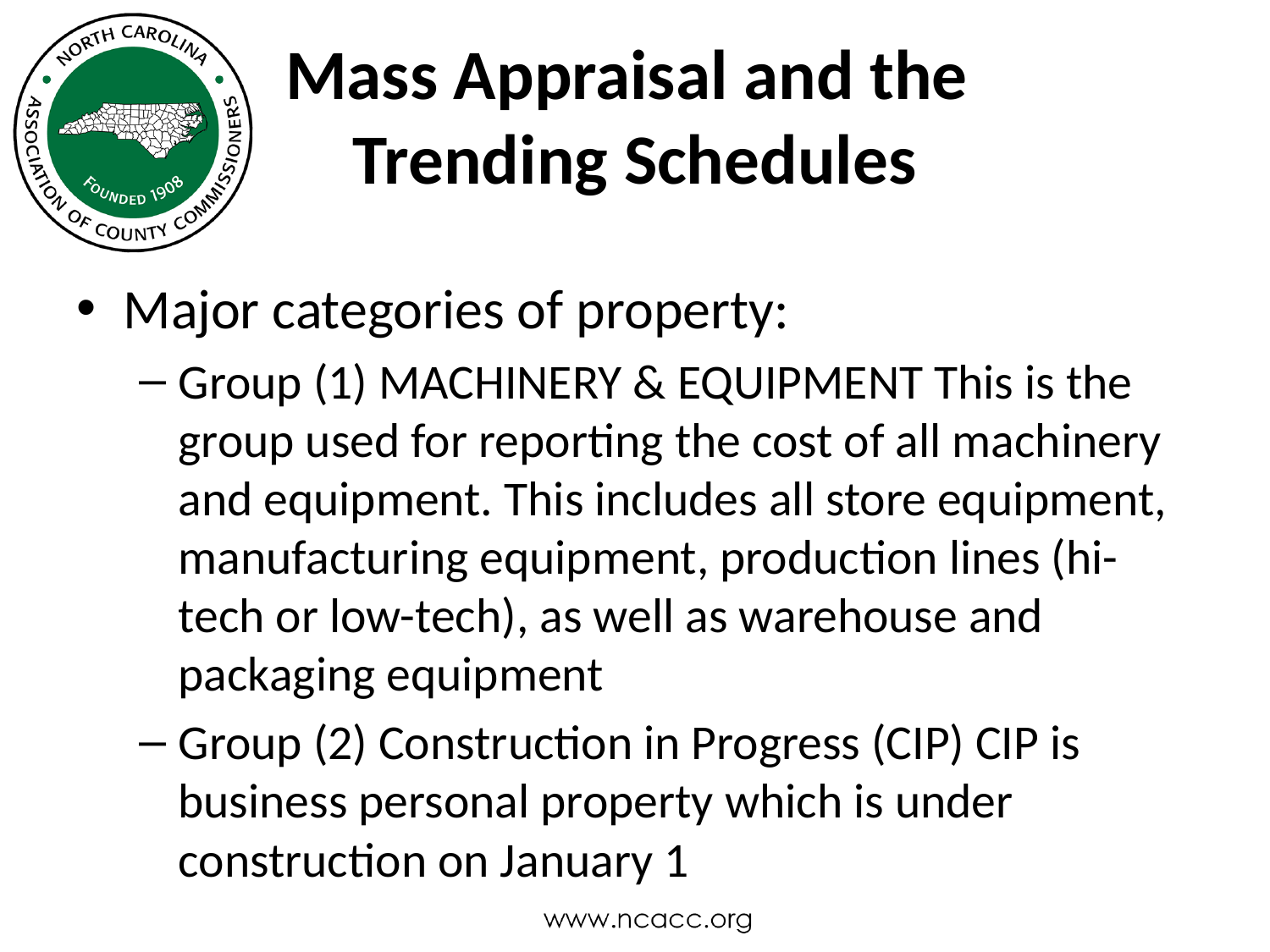

# Mass Appraisal and the Trending Schedules
Major categories of property:
Group (1) MACHINERY & EQUIPMENT This is the group used for reporting the cost of all machinery and equipment. This includes all store equipment, manufacturing equipment, production lines (hi-tech or low-tech), as well as warehouse and packaging equipment
Group (2) Construction in Progress (CIP) CIP is business personal property which is under construction on January 1